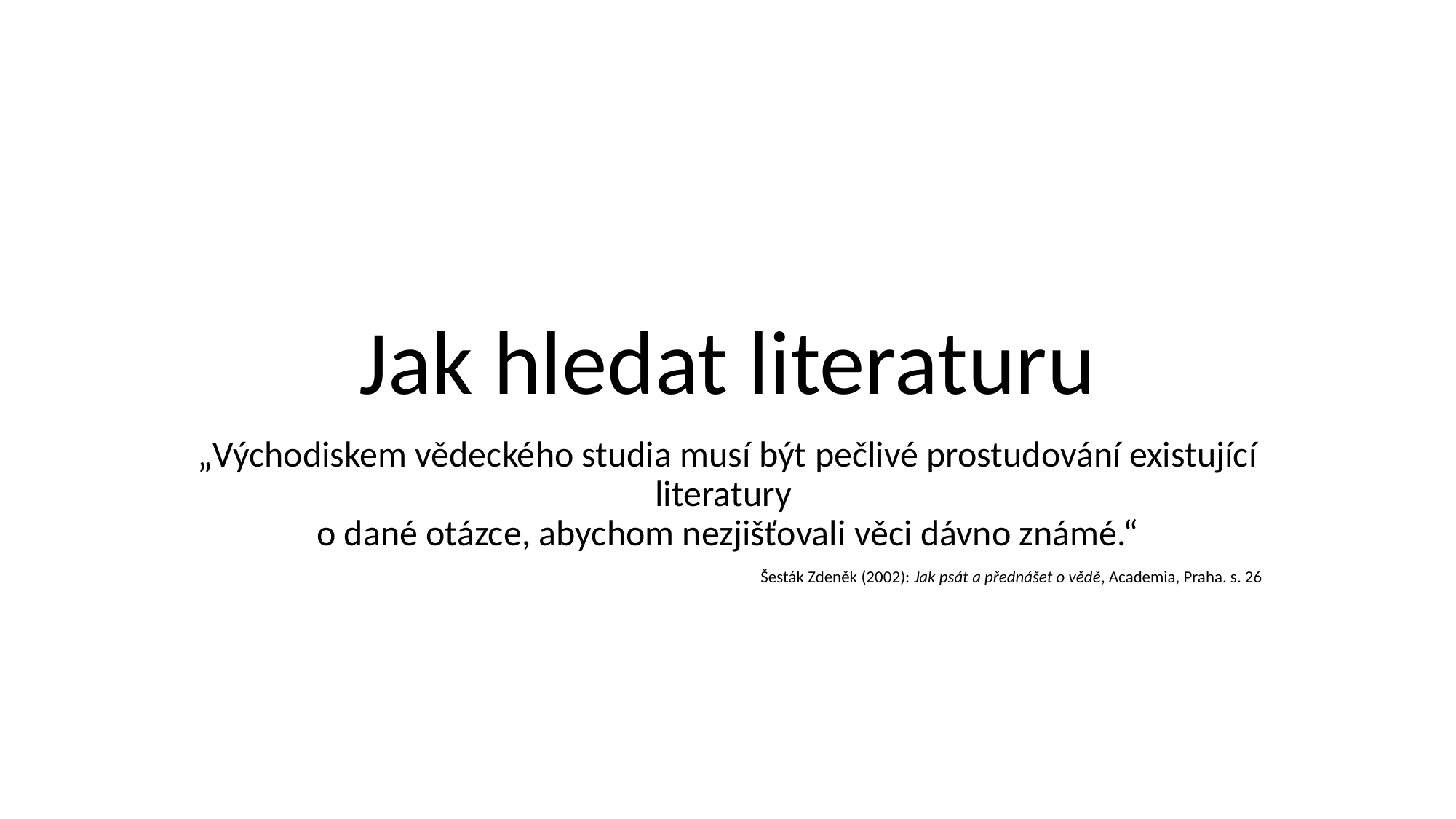

# Jak hledat literaturu
„Východiskem vědeckého studia musí být pečlivé prostudování existující literatury
o dané otázce, abychom nezjišťovali věci dávno známé.“
Šesták Zdeněk (2002): Jak psát a přednášet o vědě, Academia, Praha. s. 26